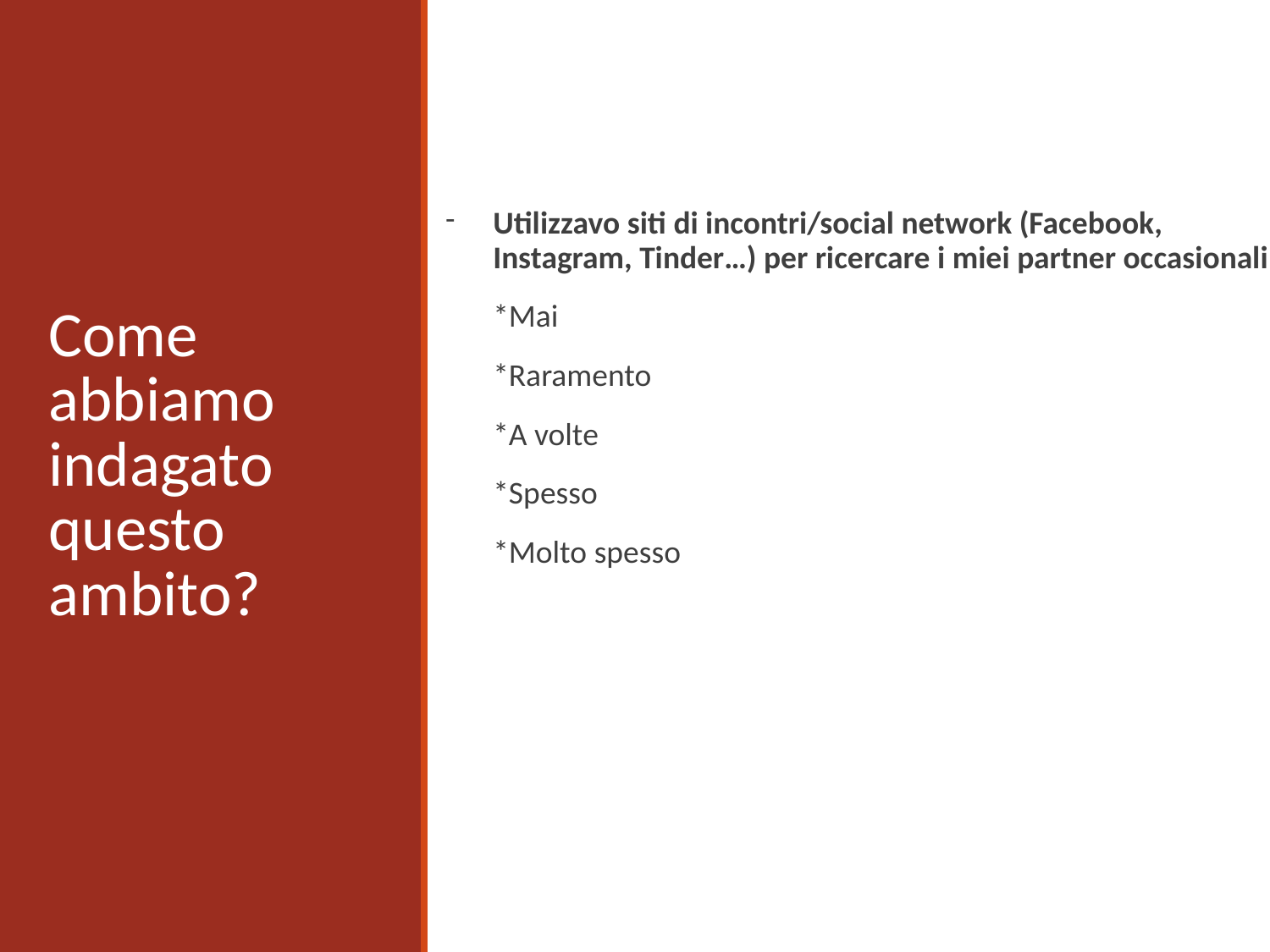

Utilizzavo siti di incontri/social network (Facebook, Instagram, Tinder…) per ricercare i miei partner occasionali
*Mai
*Raramento
*A volte
*Spesso
*Molto spesso

# Come abbiamo indagato questo ambito?